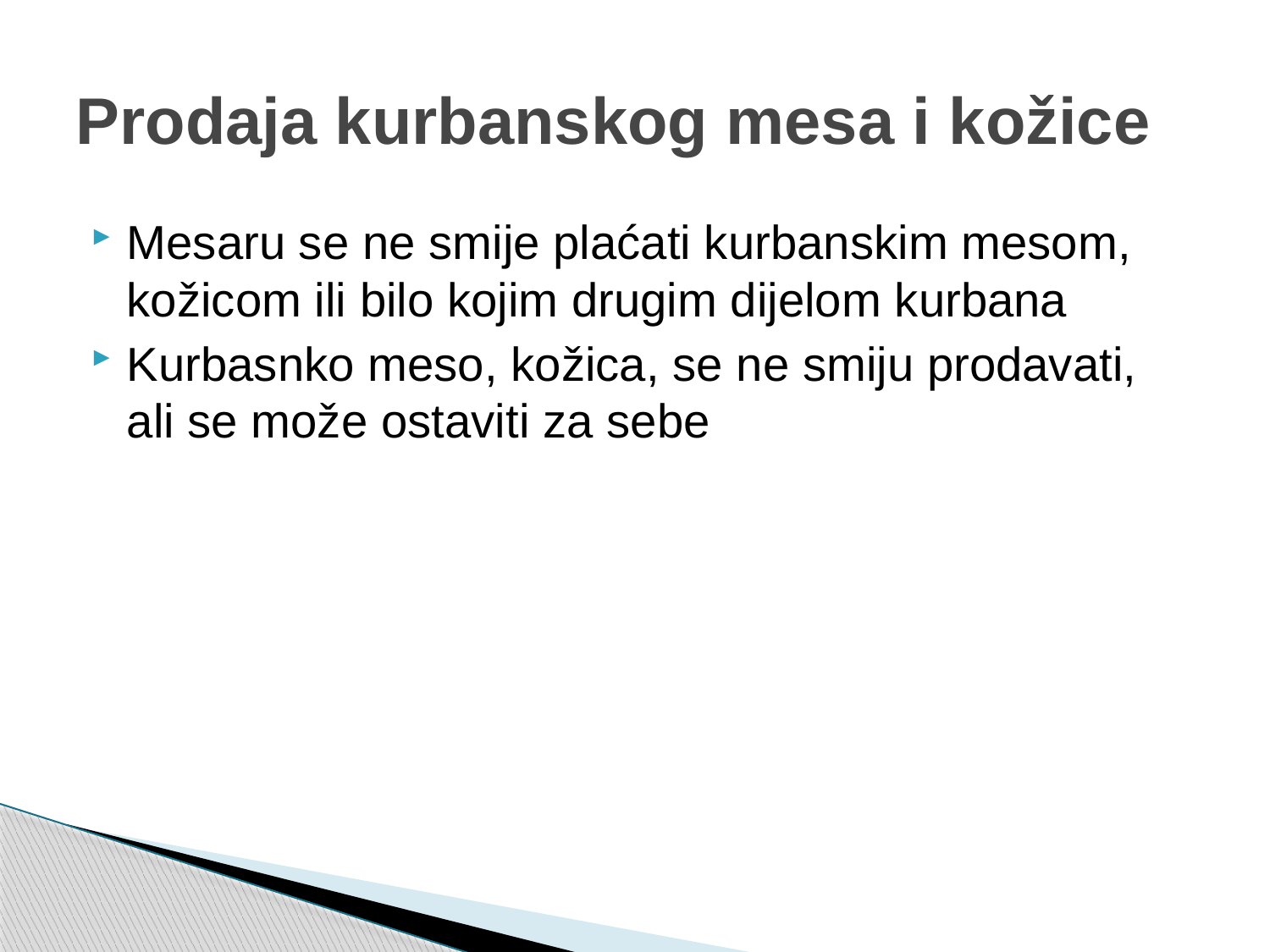

# Prodaja kurbanskog mesa i kožice
Mesaru se ne smije plaćati kurbanskim mesom, kožicom ili bilo kojim drugim dijelom kurbana
Kurbasnko meso, kožica, se ne smiju prodavati, ali se može ostaviti za sebe